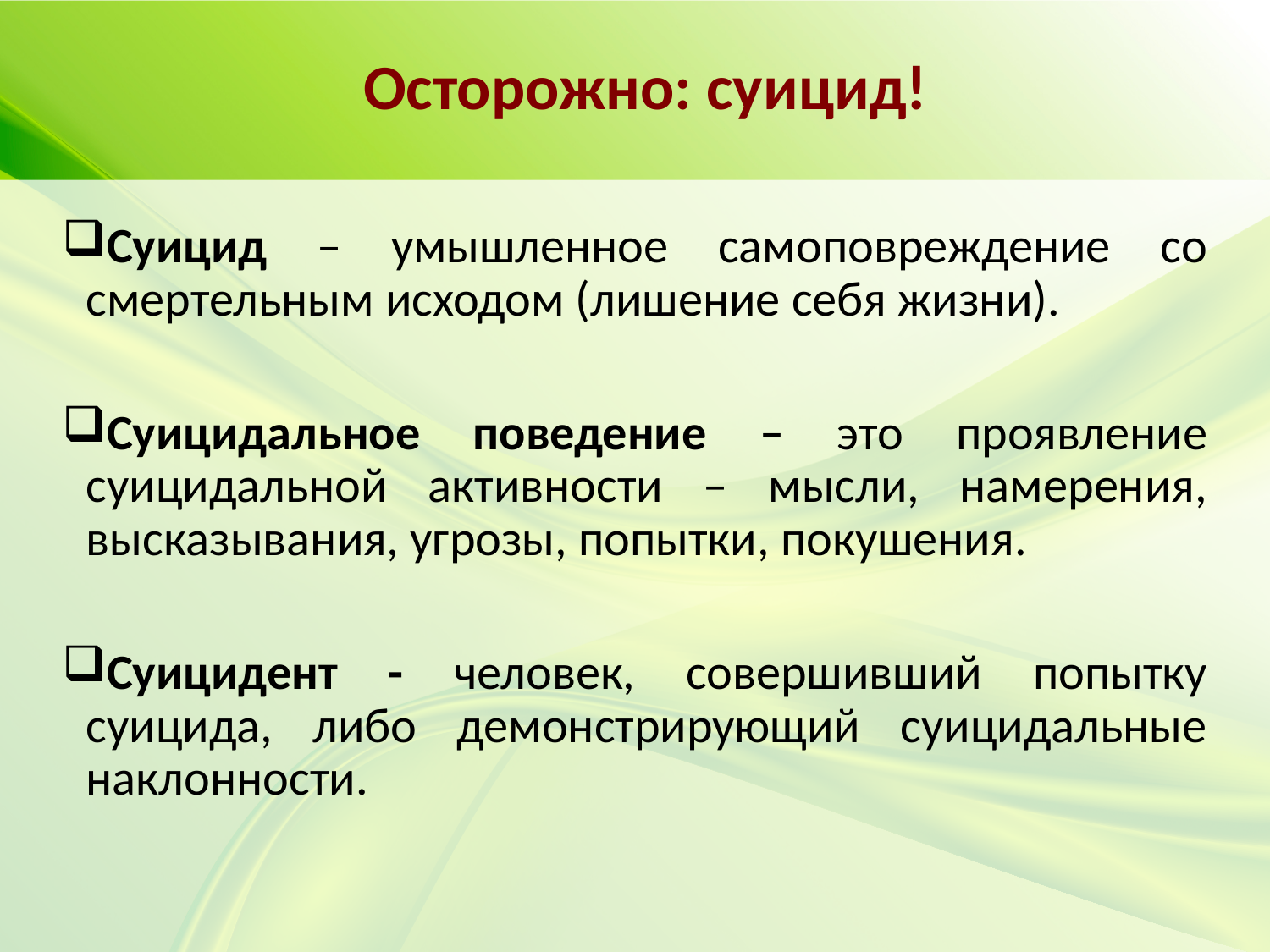

# Осторожно: суицид!
Суицид – умышленное самоповреждение со смертельным исходом (лишение себя жизни).

Суицидальное поведение – это проявление суицидальной активности – мысли, намерения, высказывания, угрозы, попытки, покушения.

Суицидент - человек, совершивший попытку суицида, либо демонстрирующий суицидальные наклонности.